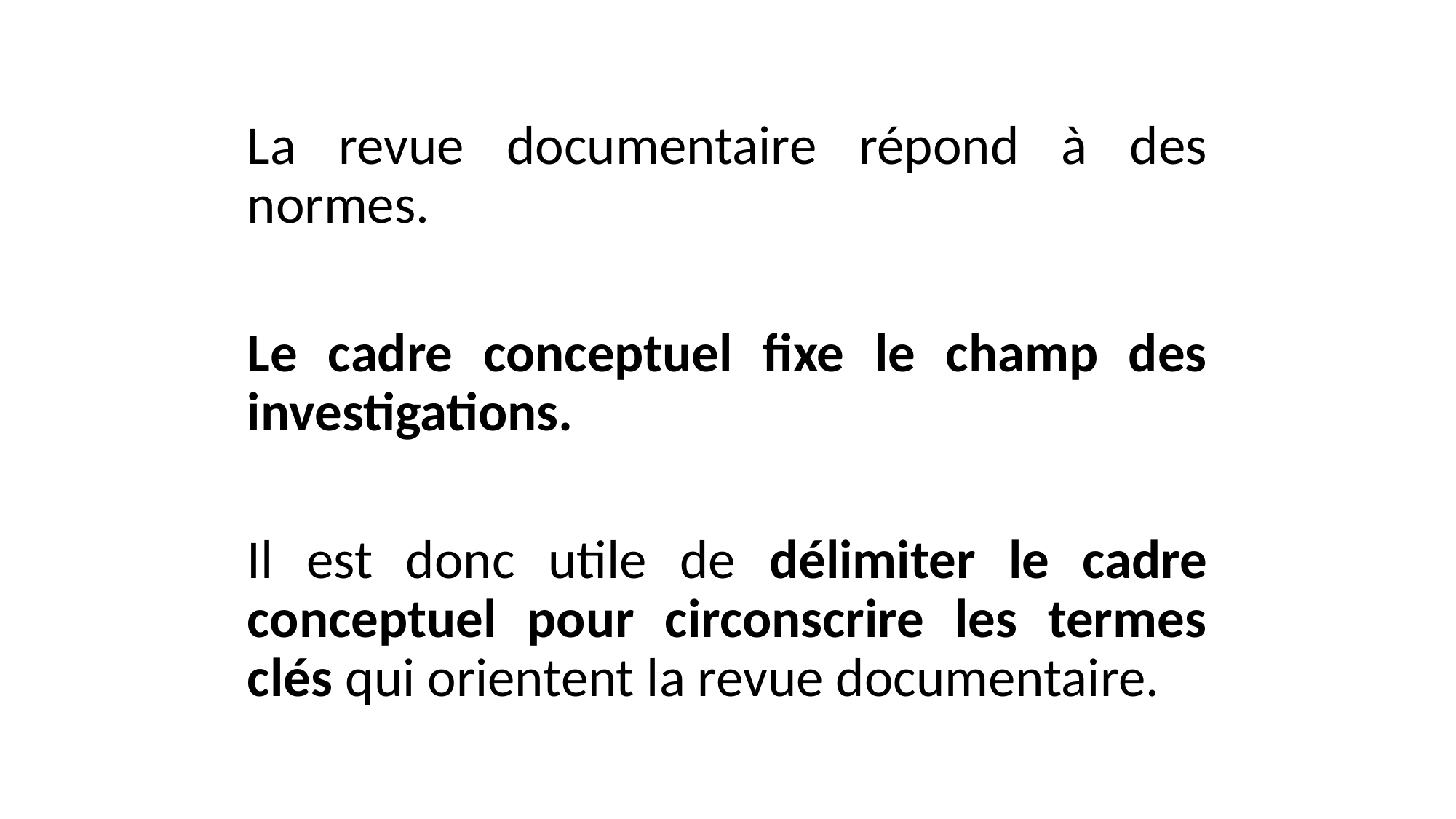

La revue documentaire répond à des normes.

Le cadre conceptuel fixe le champ des investigations.

Il est donc utile de délimiter le cadre conceptuel pour circonscrire les termes clés qui orientent la revue documentaire.